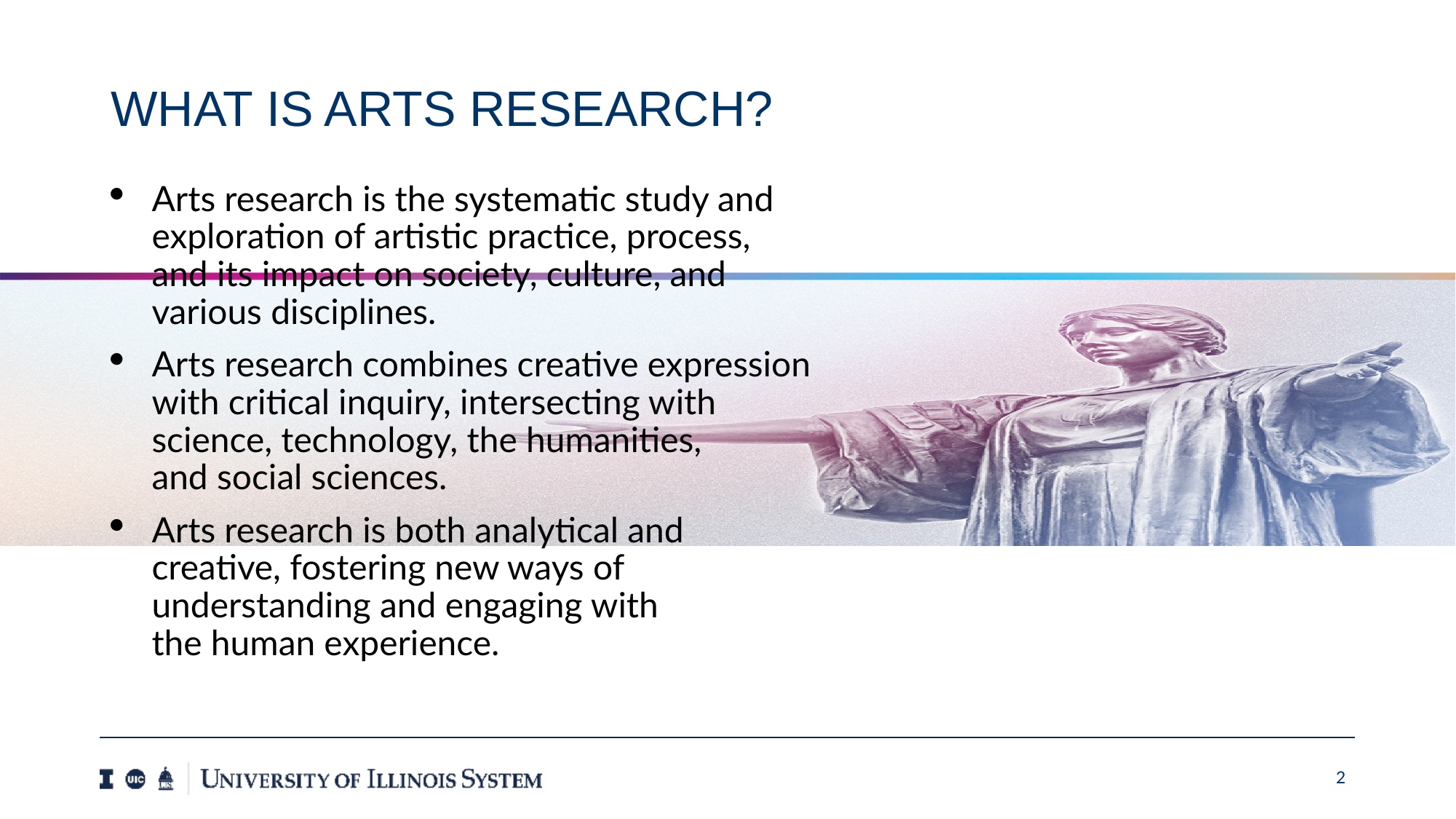

# What is ARTS RESEARCH?
Arts research is the systematic study and exploration of artistic practice, process,
and its impact on society, culture, and
various disciplines.
Arts research combines creative expression
with critical inquiry, intersecting with
science, technology, the humanities,
and social sciences.
Arts research is both analytical and
creative, fostering new ways of
understanding and engaging with
the human experience.

2